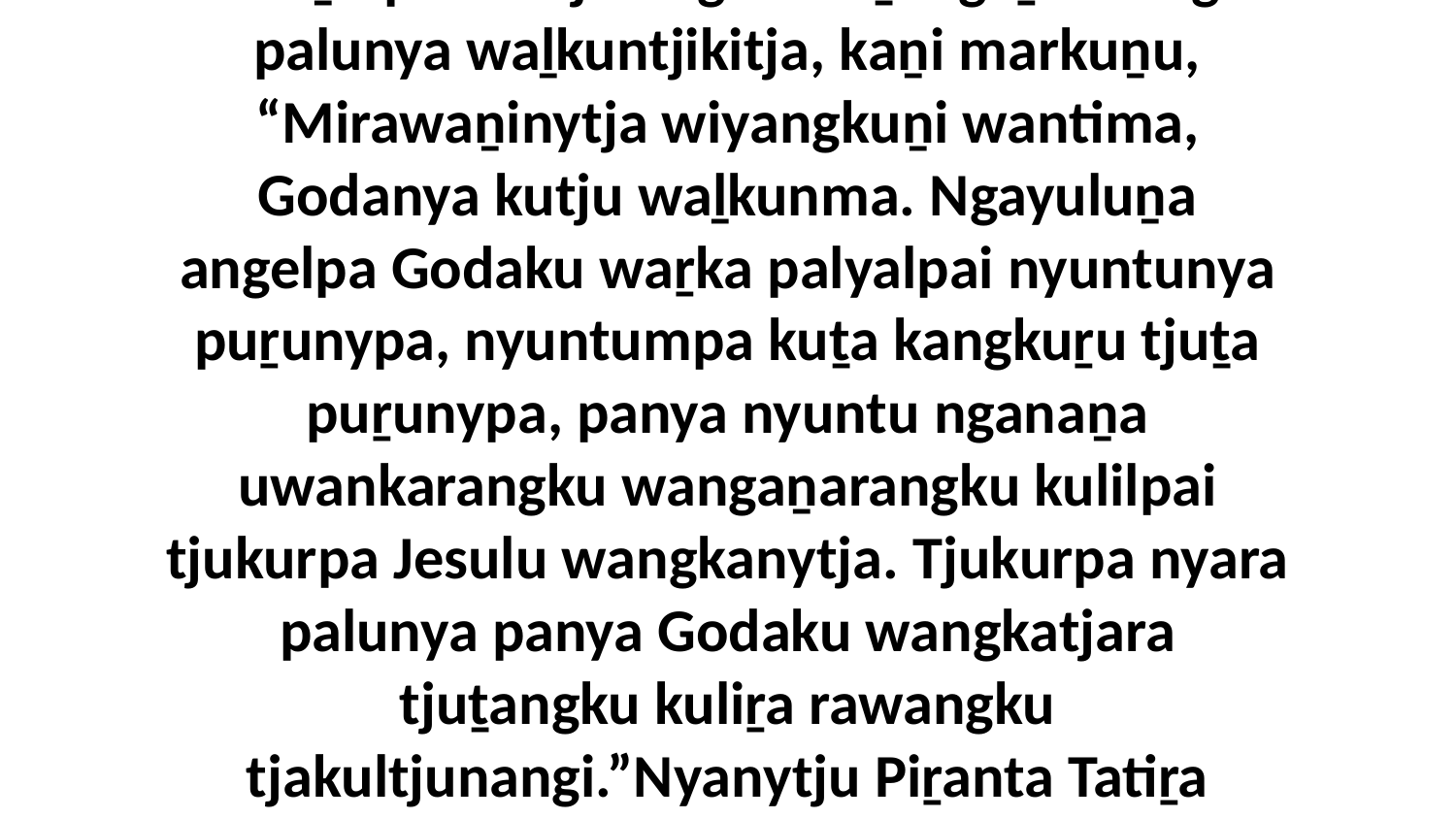

10 Kaṉa palula tjinangka waṯungaṟakatingu palunya waḻkuntjikitja, kaṉi markuṉu, “Mirawaṉinytja wiyangkuṉi wantima, Godanya kutju waḻkunma. Ngayuluṉa angelpa Godaku waṟka palyalpai nyuntunya puṟunypa, nyuntumpa kuṯa kangkuṟu tjuṯa puṟunypa, panya nyuntu nganaṉa uwankarangku wangaṉarangku kulilpai tjukurpa Jesulu wangkanytja. Tjukurpa nyara palunya panya Godaku wangkatjara tjuṯangku kuliṟa rawangku tjakultjunangi.”Nyanytju Piṟanta Tatiṟa Ankunytja